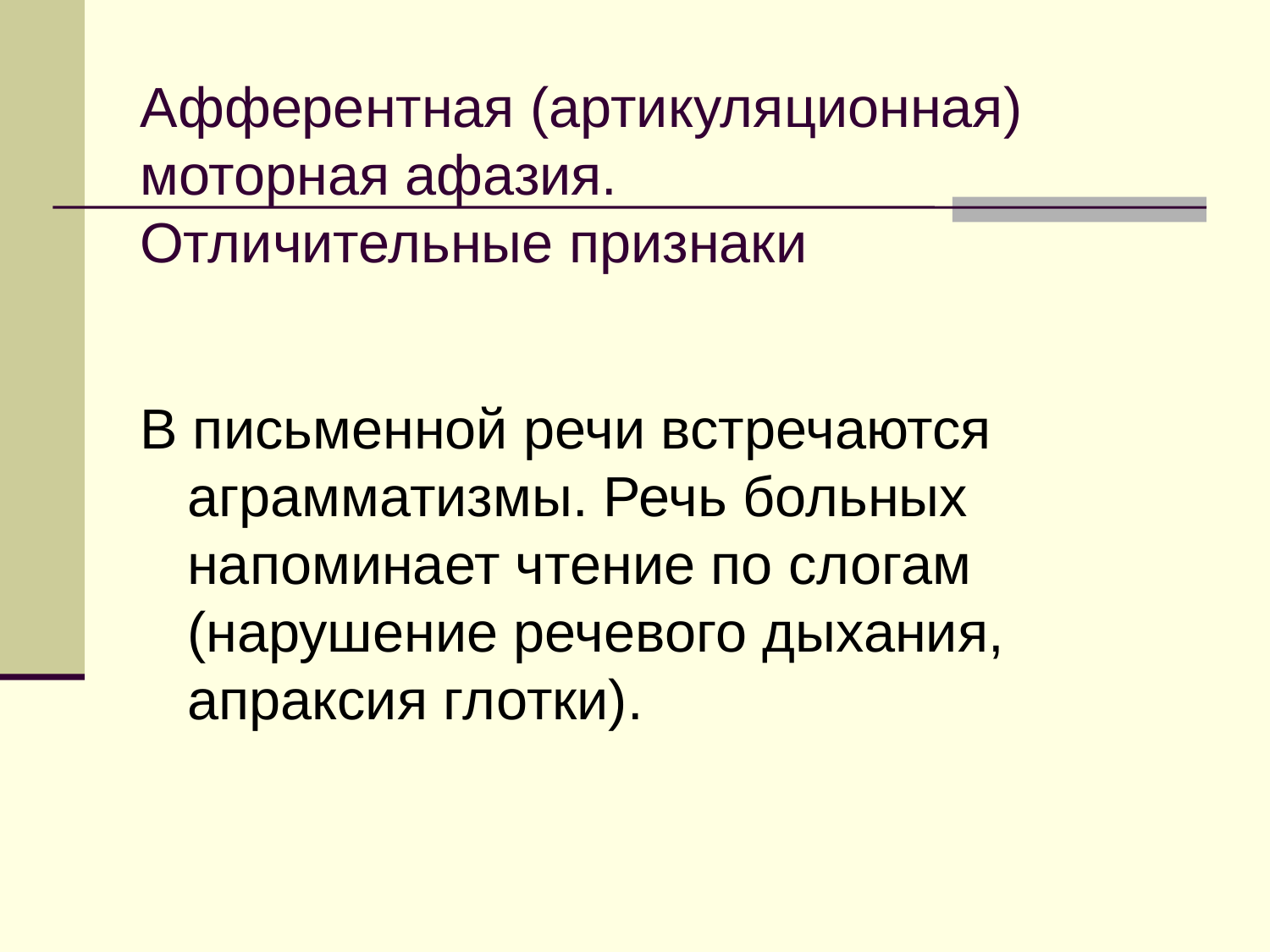

# Афферентная (артикуляционная) моторная афазия. Отличительные признаки
В письменной речи встречаются аграмматизмы. Речь больных напоминает чтение по слогам (нарушение речевого дыхания, апраксия глотки).